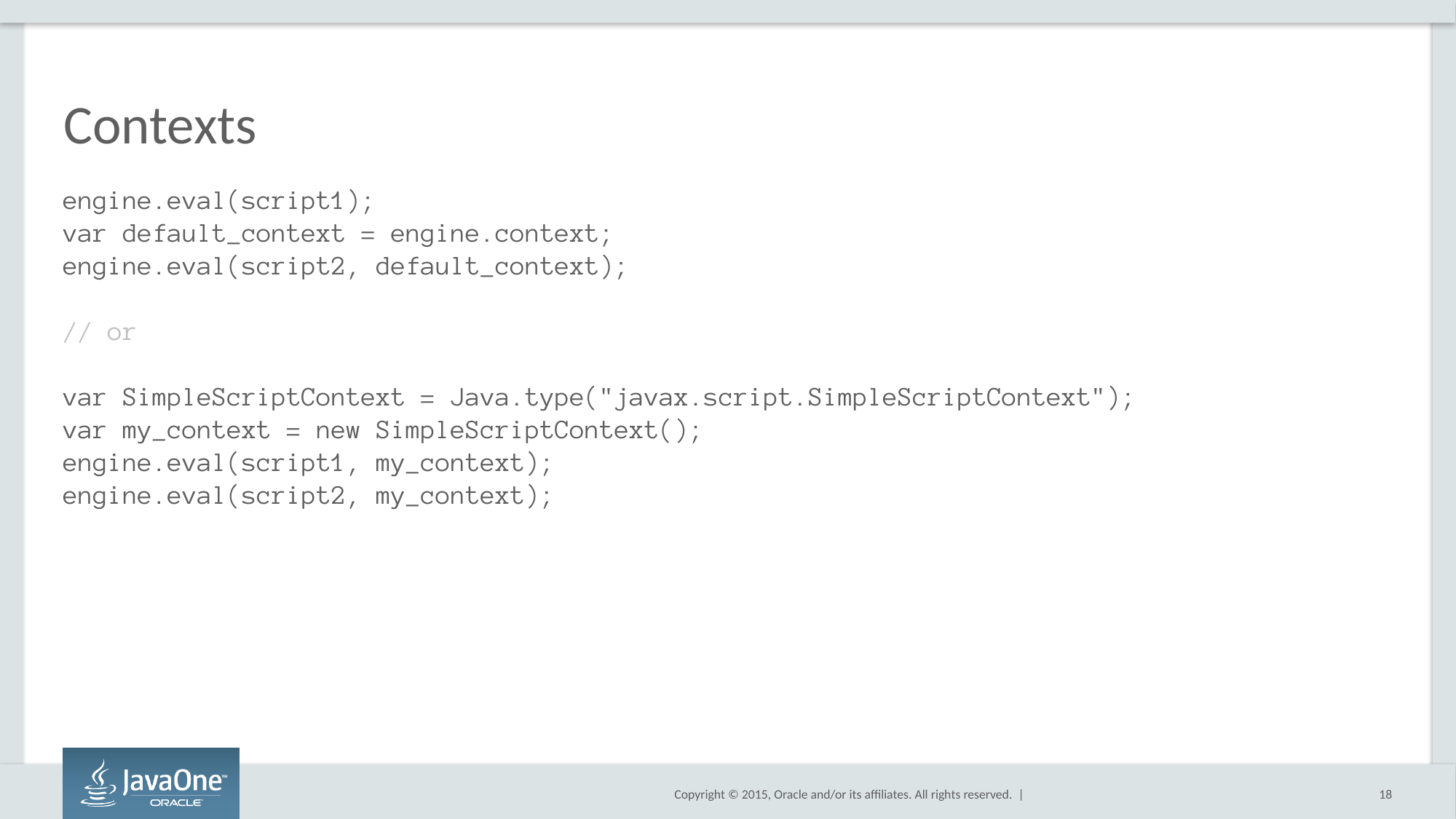

# Contexts
engine.eval(script1);
var default_context = engine.context;
engine.eval(script2, default_context);

// or

var SimpleScriptContext = Java.type("javax.script.SimpleScriptContext");
var my_context = new SimpleScriptContext();
engine.eval(script1, my_context);
engine.eval(script2, my_context);

18